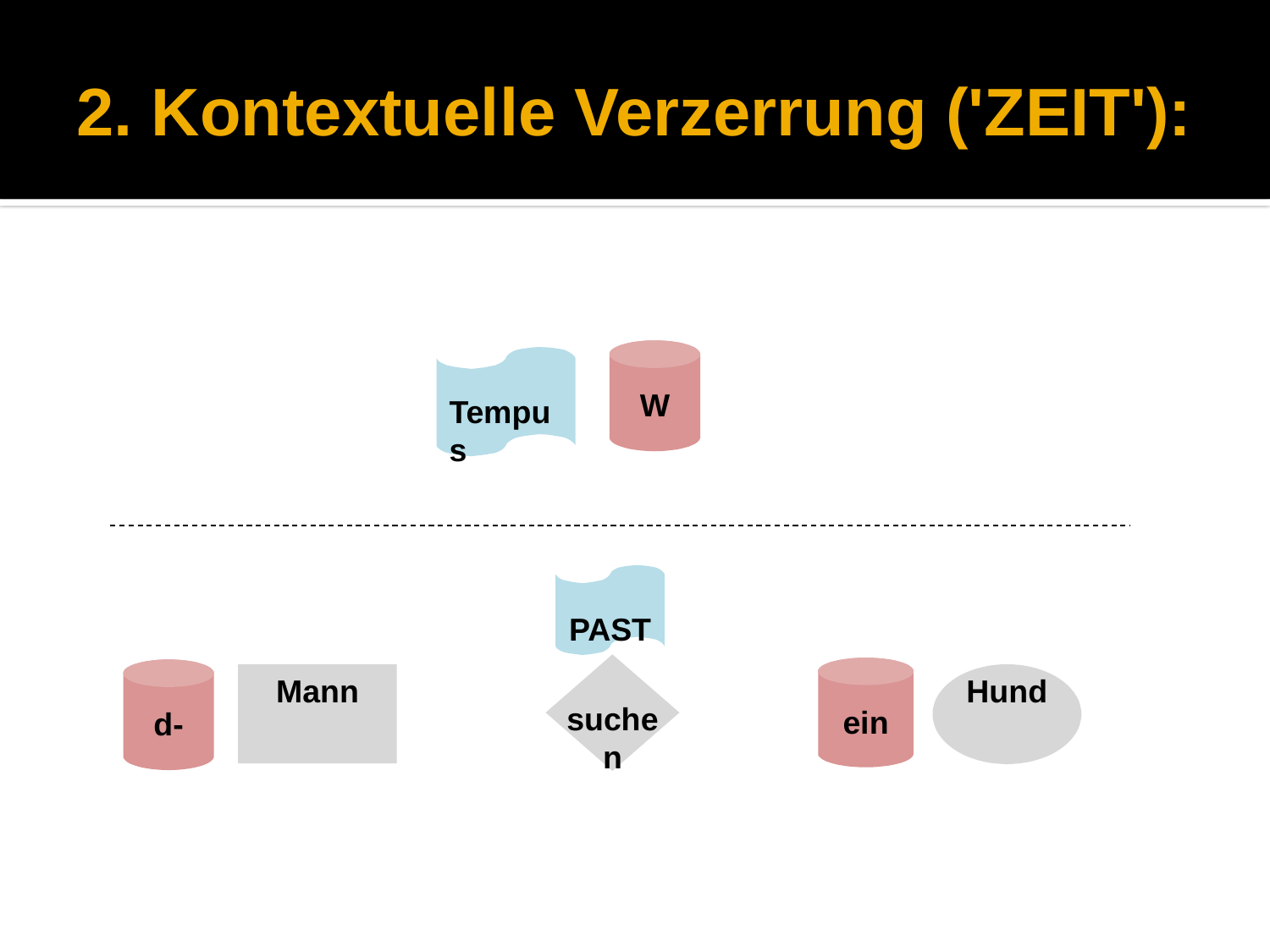

# 2. Kontextuelle Verzerrung ('ZEIT'):

W

Tempus

PAST

suchen

ein

d-

Mann
Hund